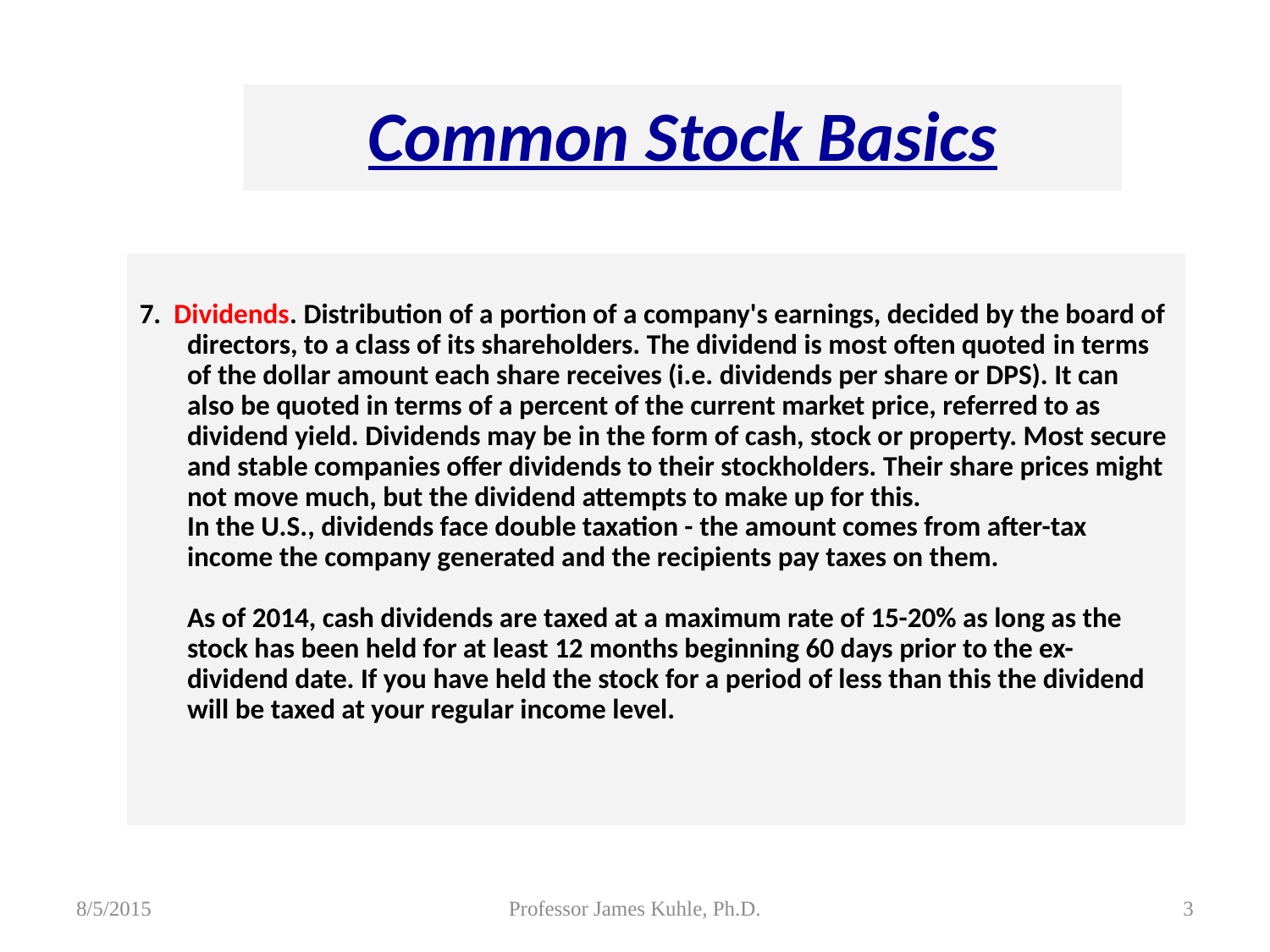

Common Stock Basics

7.  Dividends. Distribution of a portion of a company's earnings, decided by the board of directors, to a class of its shareholders. The dividend is most often quoted in terms of the dollar amount each share receives (i.e. dividends per share or DPS). It can also be quoted in terms of a percent of the current market price, referred to as dividend yield. Dividends may be in the form of cash, stock or property. Most secure and stable companies offer dividends to their stockholders. Their share prices might not move much, but the dividend attempts to make up for this.
In the U.S., dividends face double taxation - the amount comes from after-tax income the company generated and the recipients pay taxes on them.
As of 2014, cash dividends are taxed at a maximum rate of 15-20% as long as the stock has been held for at least 12 months beginning 60 days prior to the ex-dividend date. If you have held the stock for a period of less than this the dividend will be taxed at your regular income level.

8/5/2015
Professor James Kuhle, Ph.D.
3